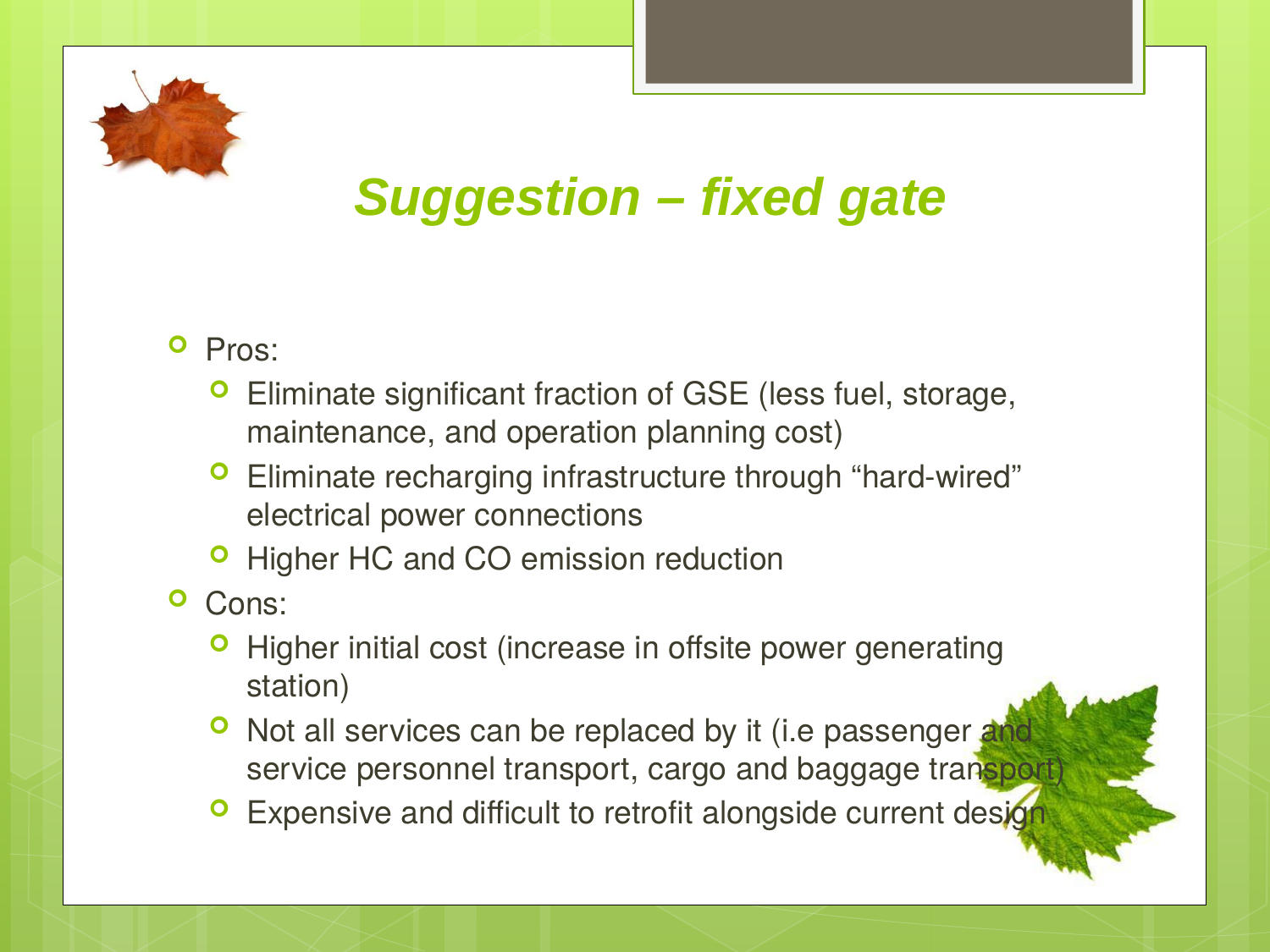

Suggestion – fixed gate
Pros:
Eliminate significant fraction of GSE (less fuel, storage, maintenance, and operation planning cost)
Eliminate recharging infrastructure through “hard-wired” electrical power connections
Higher HC and CO emission reduction
Cons:
Higher initial cost (increase in offsite power generating station)
Not all services can be replaced by it (i.e passenger and service personnel transport, cargo and baggage transport)
Expensive and difficult to retrofit alongside current design